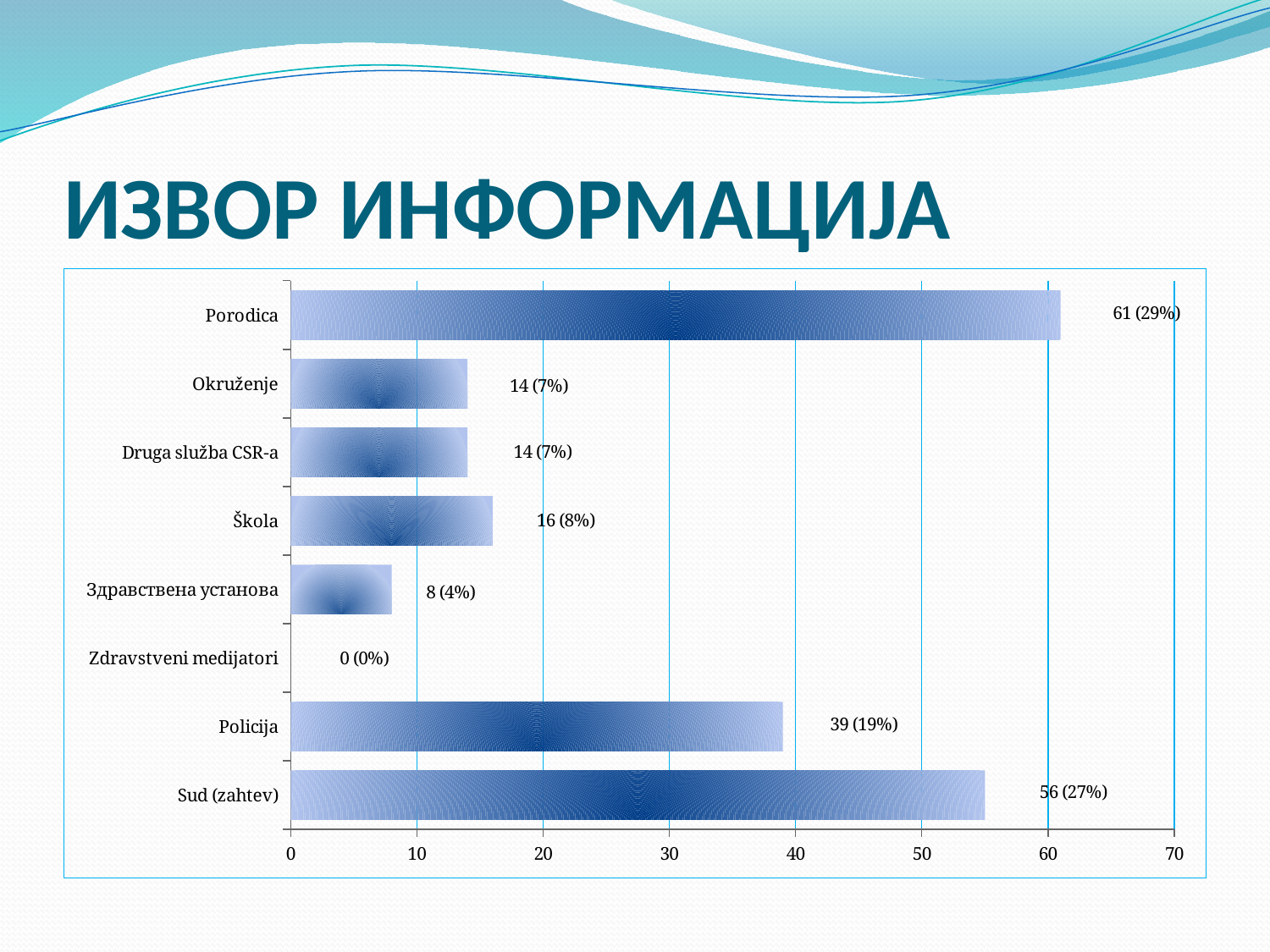

# ИЗВОР ИНФОРМАЦИЈА

### Chart

| Category | Series 1 |
|---|---|
| Sud (zahtev) | 55.0 |
| Policija | 39.0 |
| Zdravstveni medijatori | 0.0 |
| Здравствена установа | 8.0 |
| Škola | 16.0 |
| Druga služba CSR-a | 14.0 |
| Okruženje | 14.0 |
| Porodica | 61.0 |